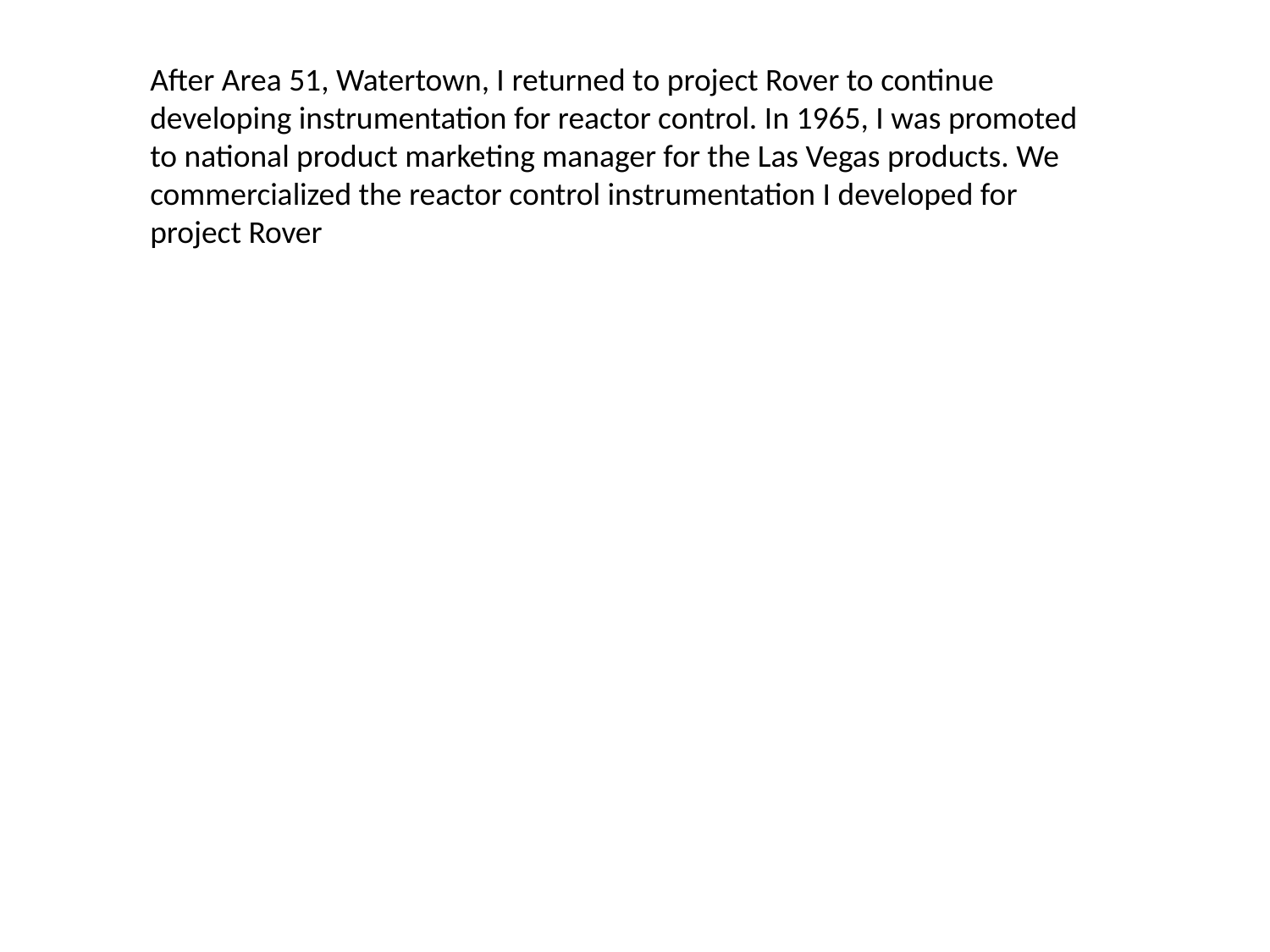

After Area 51, Watertown, I returned to project Rover to continue developing instrumentation for reactor control. In 1965, I was promoted to national product marketing manager for the Las Vegas products. We commercialized the reactor control instrumentation I developed for project Rover